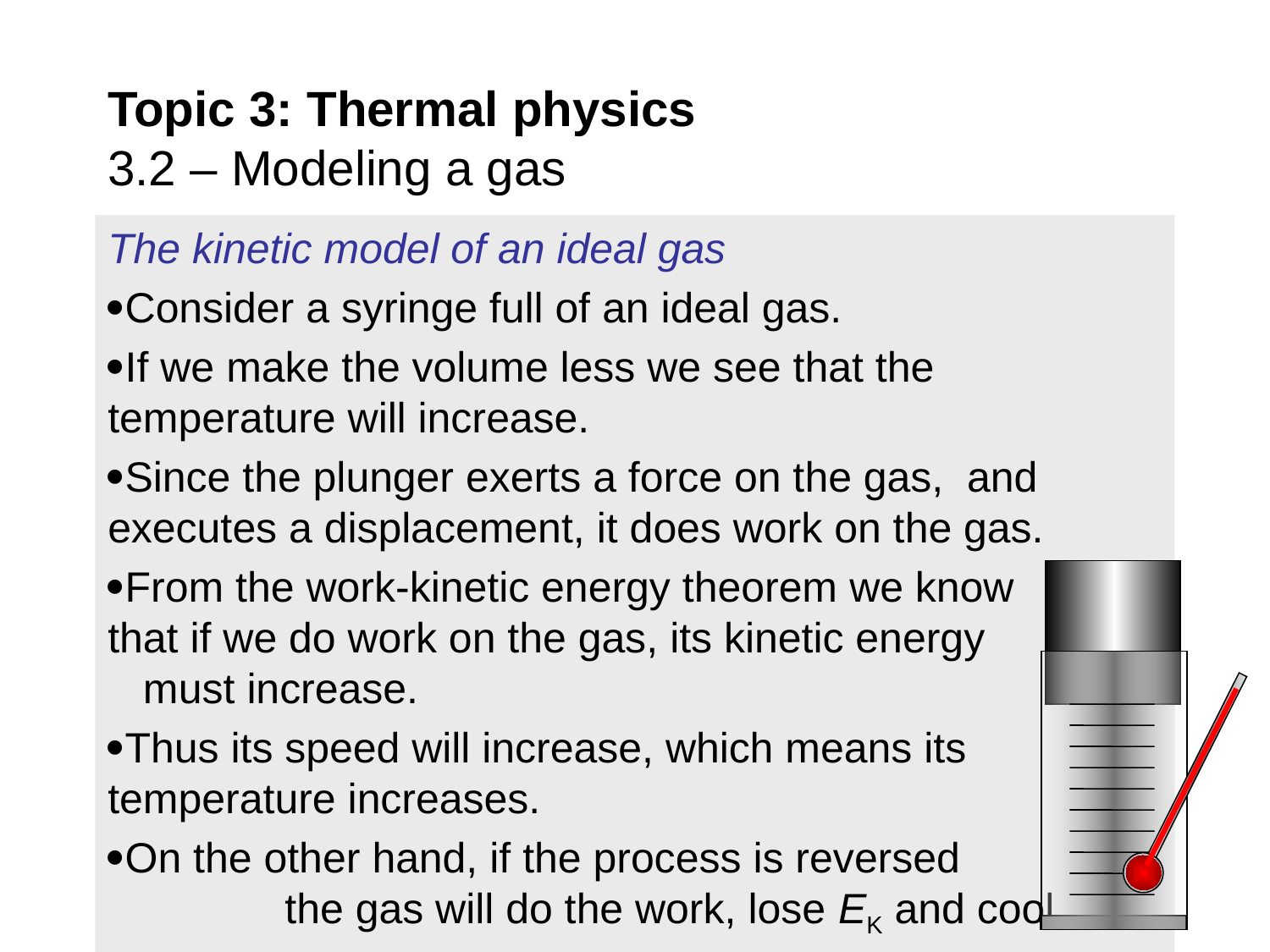

Topic 3: Thermal physics
3.2 – Modeling a gas
The kinetic model of an ideal gas
•Consider a syringe full of an ideal gas.
•If we make the volume less we see that the   temperature will increase.
•Since the plunger exerts a force on the gas,  and executes a displacement, it does work on the gas.
•From the work-kinetic energy theorem we know            that if we do work on the gas, its kinetic energy                  must increase.
•Thus its speed will increase, which means its temperature increases.
•On the other hand, if the process is reversed                                the gas will do the work, lose EK and cool.